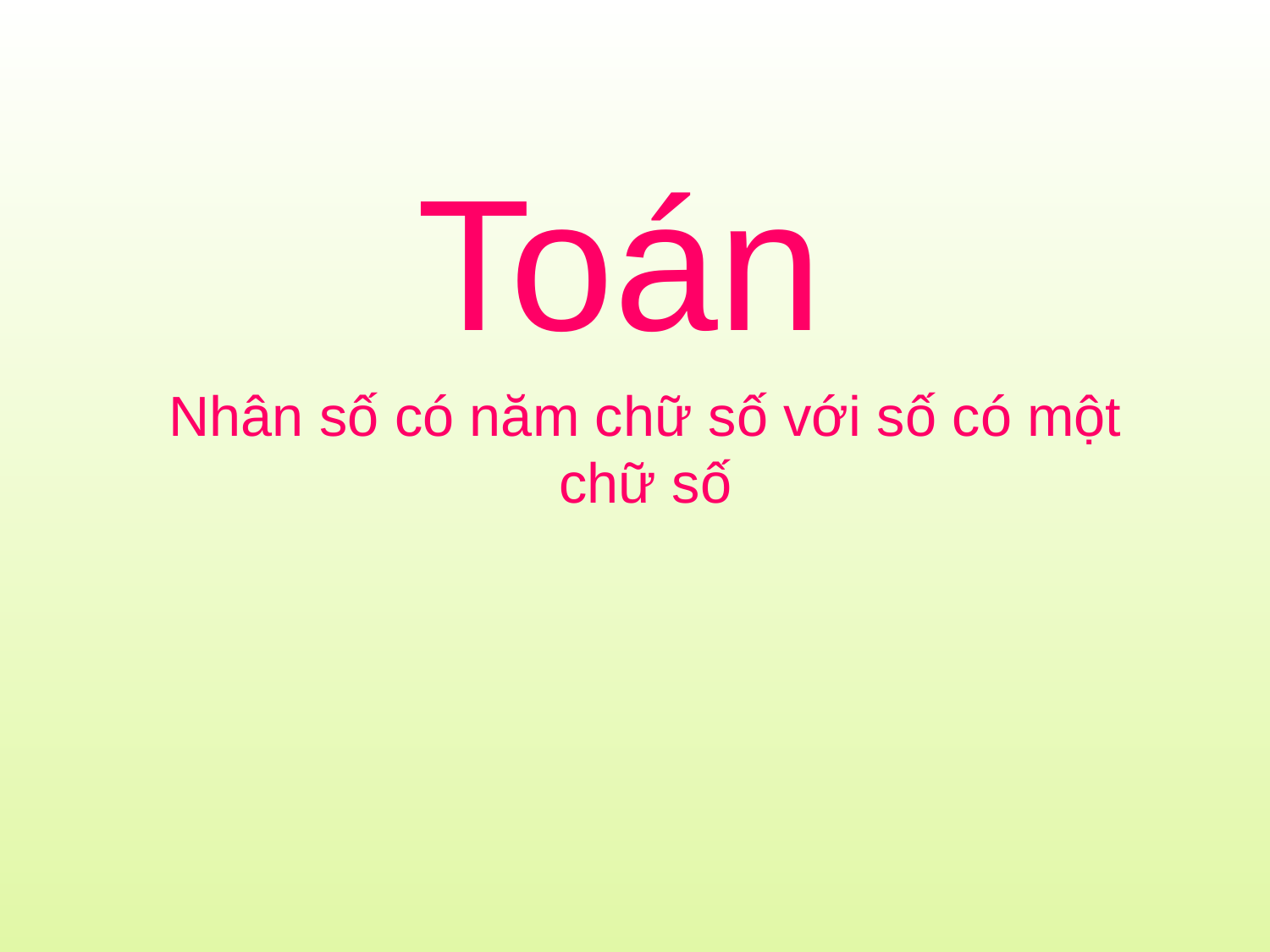

Toán
Nhân số có năm chữ số với số có một chữ số